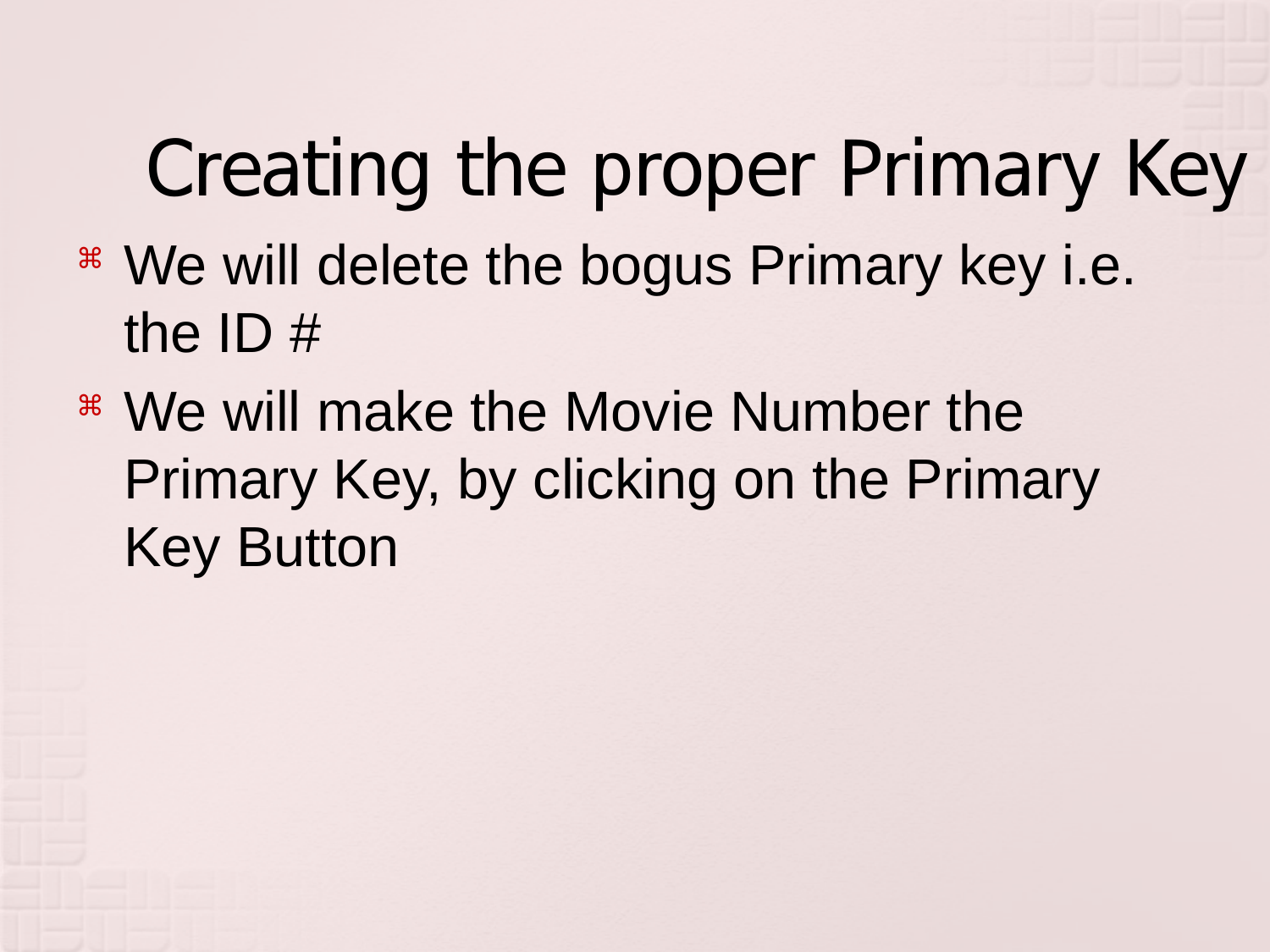

# Creating the proper Primary Key
We will delete the bogus Primary key i.e. the ID #
We will make the Movie Number the Primary Key, by clicking on the Primary Key Button